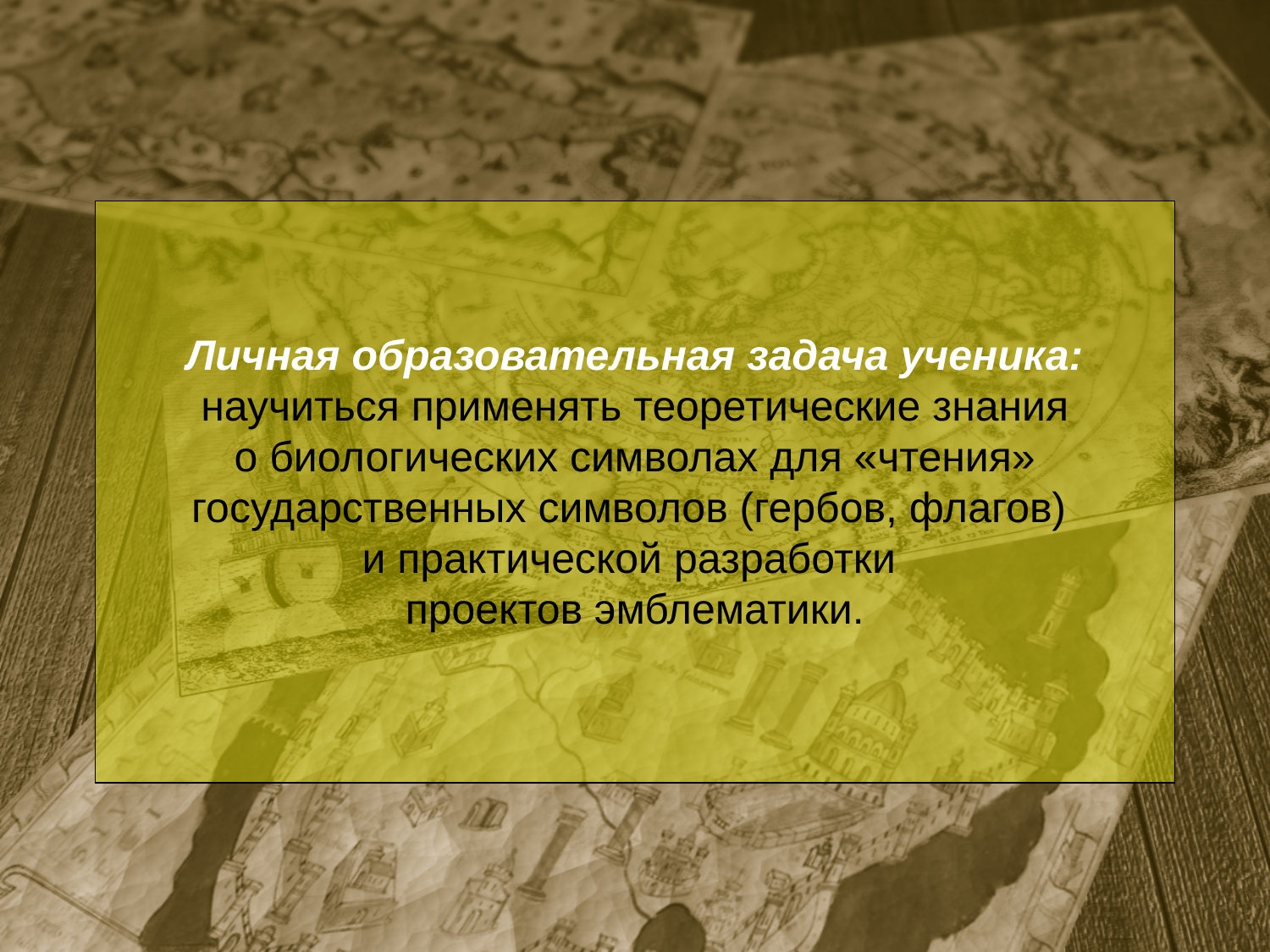

# Личная образовательная задача ученика: научиться применять теоретические знания о биологических символах для «чтения» государственных символов (гербов, флагов) и практической разработки проектов эмблематики.